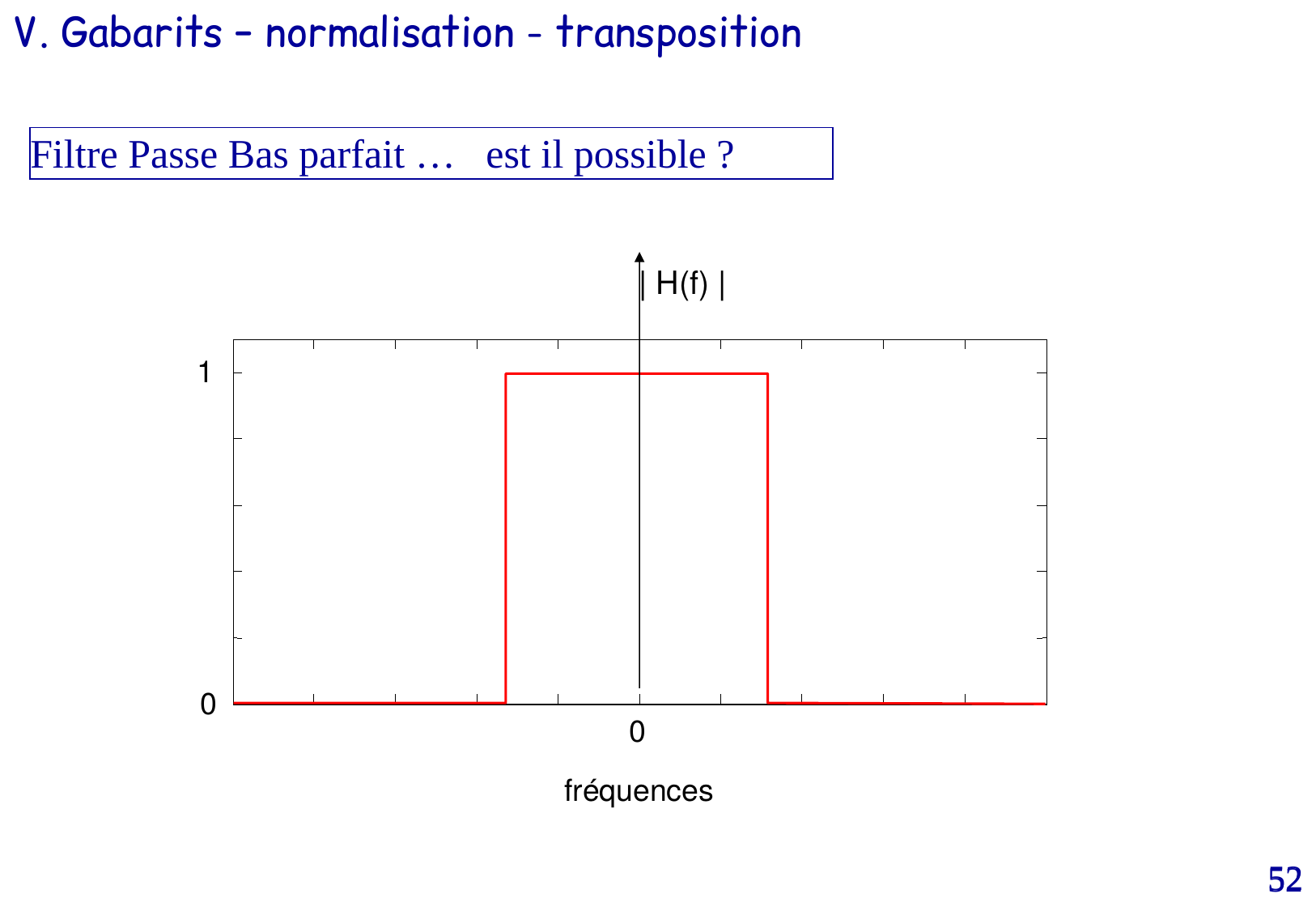

V. Gabarits – normalisation - transposition
Filtre Passe Bas parfait …   est il possible ?

| H(f) |

1

0

0
fréquences
52
52